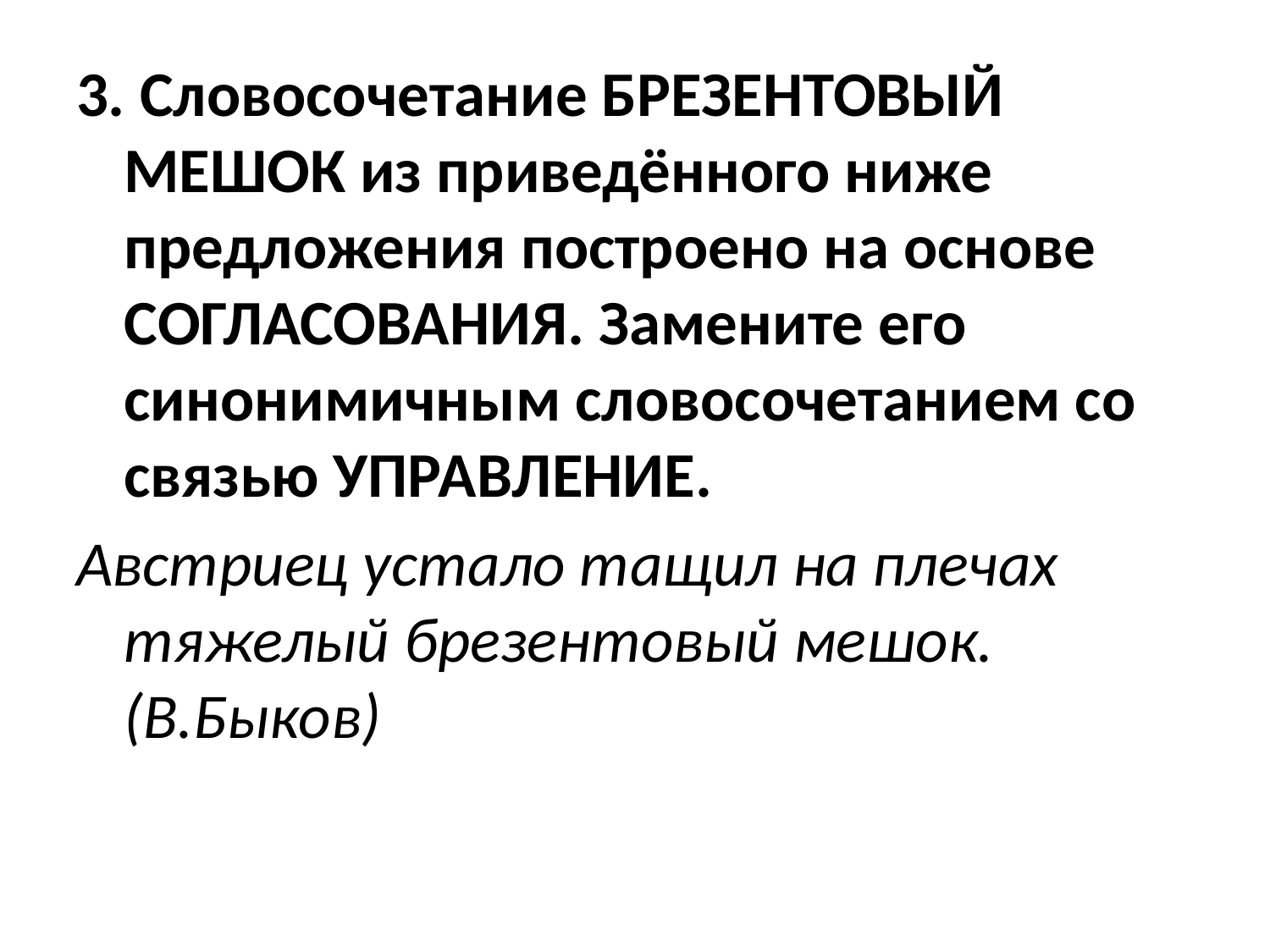

3. Словосочетание БРЕЗЕНТОВЫЙ МЕШОК из приведённого ниже предложения построено на основе СОГЛАСОВАНИЯ. Замените его синонимичным словосочетанием со связью УПРАВЛЕНИЕ.
Австриец устало тащил на плечах тяжелый брезентовый мешок. (В.Быков)